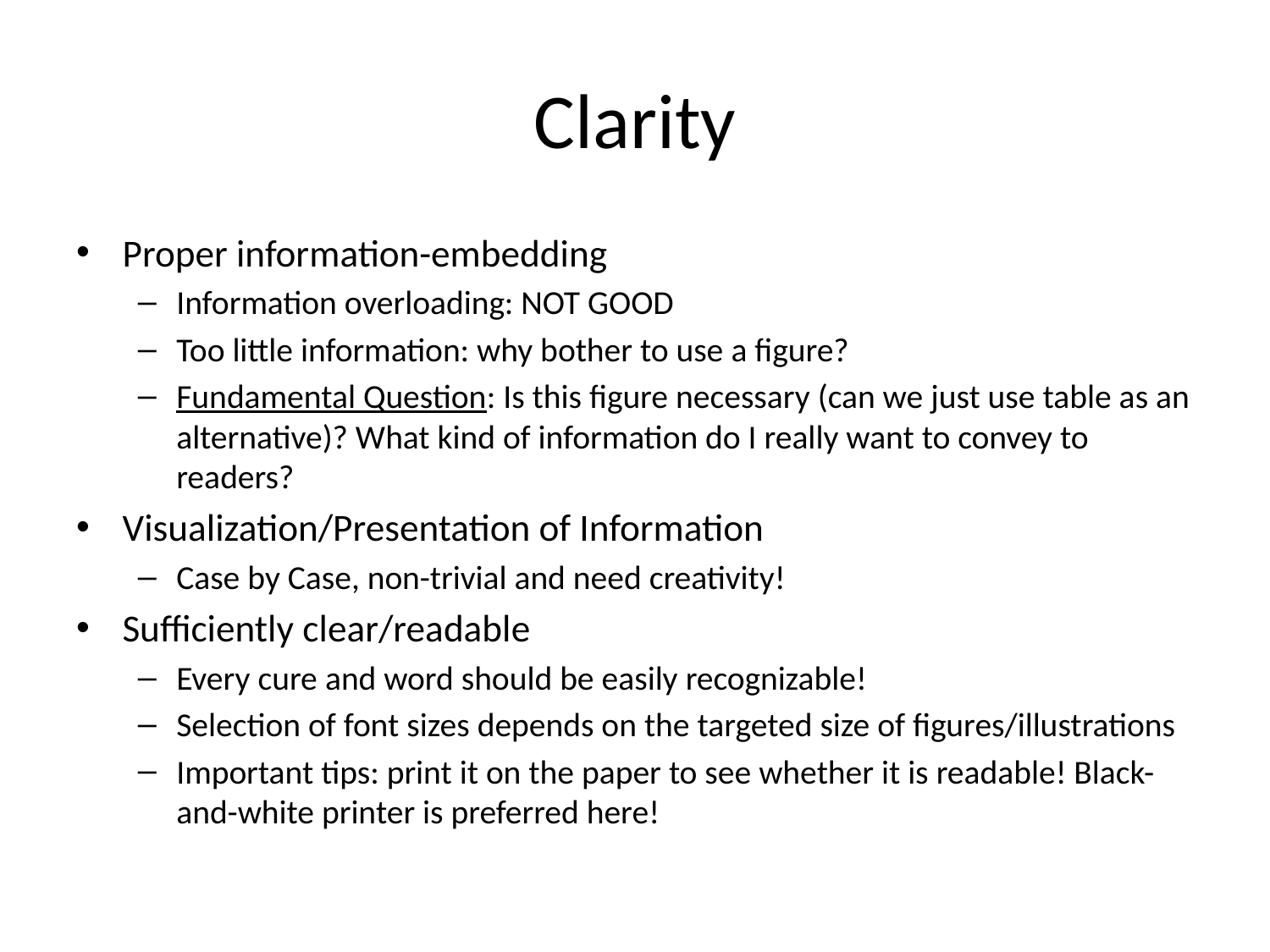

# Clarity
Proper information-embedding
Information overloading: NOT GOOD
Too little information: why bother to use a figure?
Fundamental Question: Is this figure necessary (can we just use table as an alternative)? What kind of information do I really want to convey to readers?
Visualization/Presentation of Information
Case by Case, non-trivial and need creativity!
Sufficiently clear/readable
Every cure and word should be easily recognizable!
Selection of font sizes depends on the targeted size of figures/illustrations
Important tips: print it on the paper to see whether it is readable! Black-and-white printer is preferred here!